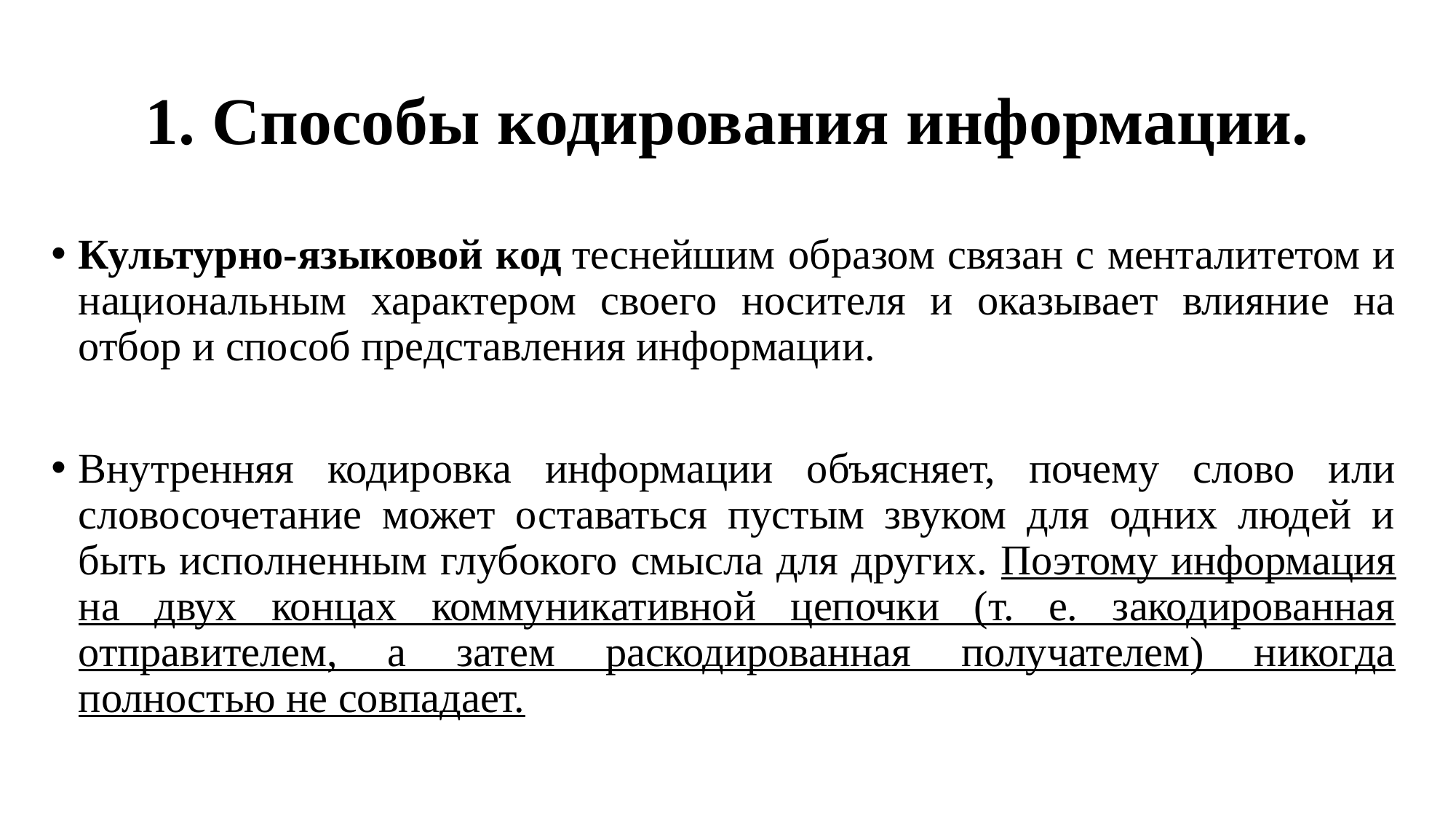

# 1. Способы кодирования информации.
Культурно-языковой код теснейшим образом связан с менталитетом и национальным характером своего носителя и оказывает влияние на отбор и способ представления информации.

Внутренняя кодировка информации объясняет, почему слово или словосочетание может оставаться пустым звуком для одних людей и быть исполненным глубокого смысла для других. Поэтому информация на двух концах коммуникативной цепочки (т. е. закодированная отправителем, а затем раскодированная получателем) никогда полностью не совпадает.